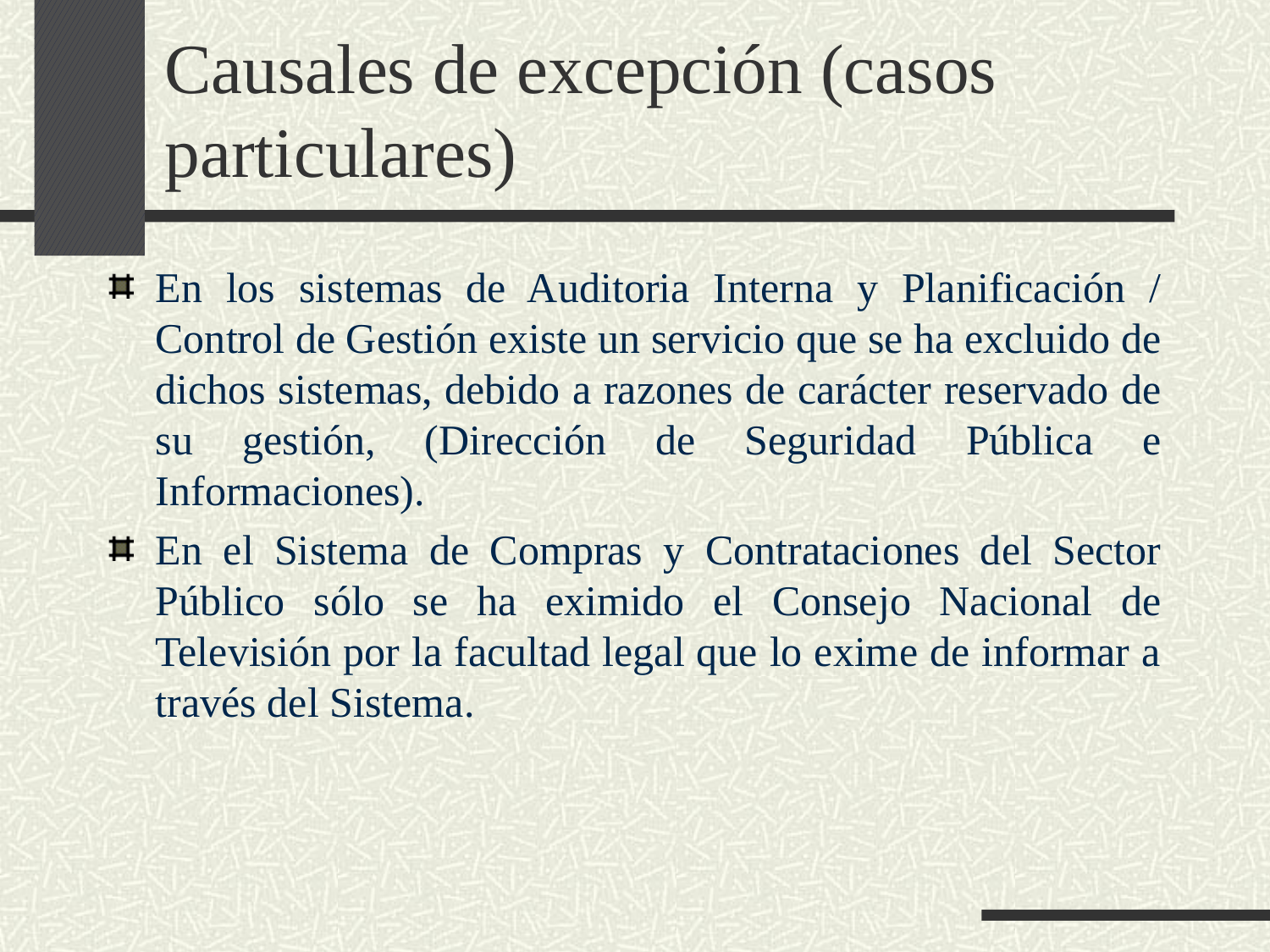

# Causales de excepción (casos particulares)
En los sistemas de Auditoria Interna y Planificación / Control de Gestión existe un servicio que se ha excluido de dichos sistemas, debido a razones de carácter reservado de su gestión, (Dirección de Seguridad Pública e Informaciones).
En el Sistema de Compras y Contrataciones del Sector Público sólo se ha eximido el Consejo Nacional de Televisión por la facultad legal que lo exime de informar a través del Sistema.